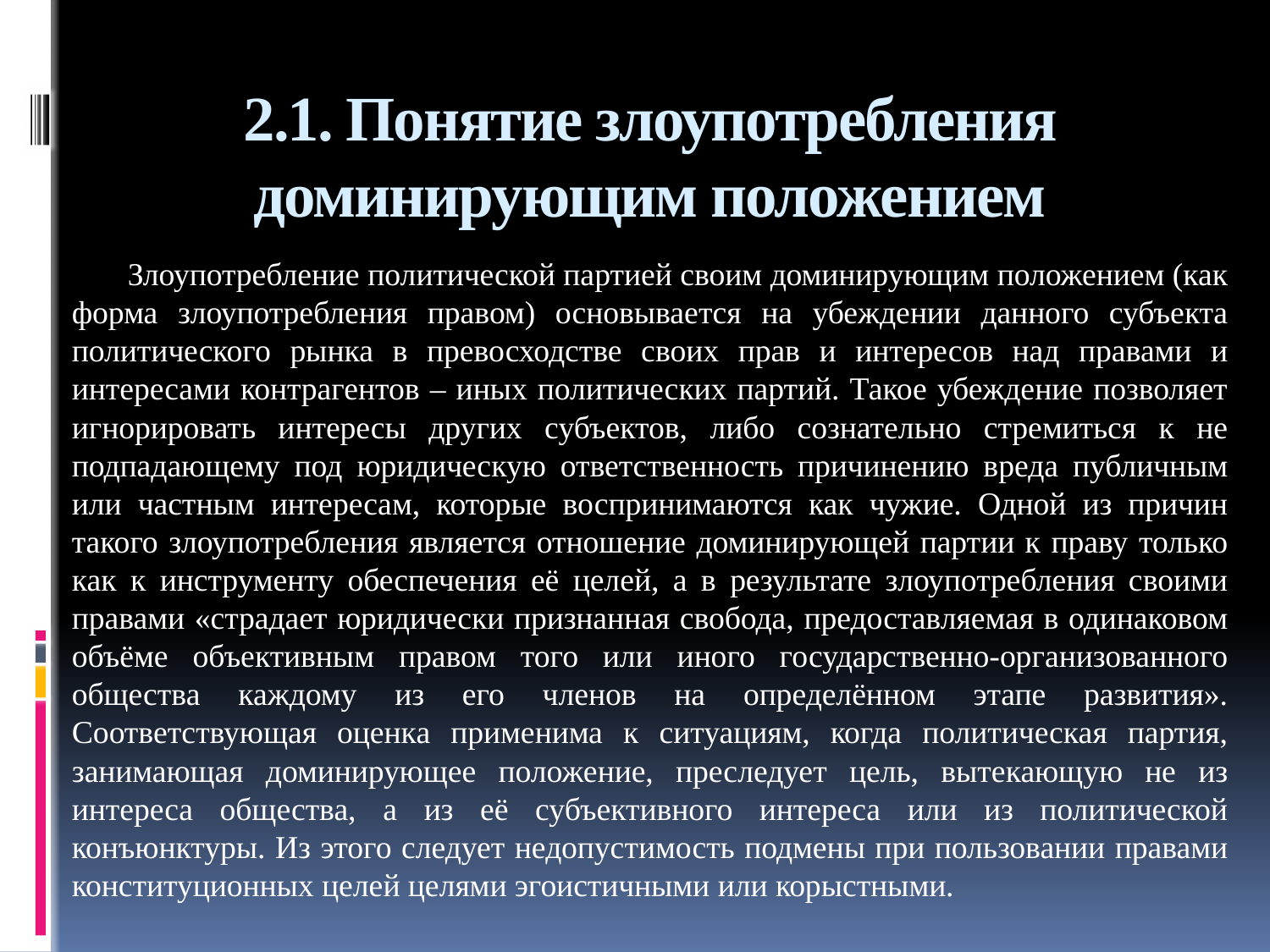

# 2.1. Понятие злоупотребления доминирующим положением
Злоупотребление политической партией своим доминирующим положением (как форма злоупотребления правом) основывается на убеждении данного субъекта политического рынка в превосходстве своих прав и интересов над правами и интересами контрагентов – иных политических партий. Такое убеждение позволяет игнорировать интересы других субъектов, либо сознательно стремиться к не подпадающему под юридическую ответственность причинению вреда публичным или частным интересам, которые воспринимаются как чужие. Одной из причин такого злоупотребления является отношение доминирующей партии к праву только как к инструменту обеспечения её целей, а в результате злоупотребления своими правами «страдает юридически признанная свобода, предоставляемая в одинаковом объёме объективным правом того или иного государственно-организованного общества каждому из его членов на определённом этапе развития». Соответствующая оценка применима к ситуациям, когда политическая партия, занимающая доминирующее положение, преследует цель, вытекающую не из интереса общества, а из её субъективного интереса или из политической конъюнктуры. Из этого следует недопустимость подмены при пользовании правами конституционных целей целями эгоистичными или корыстными.